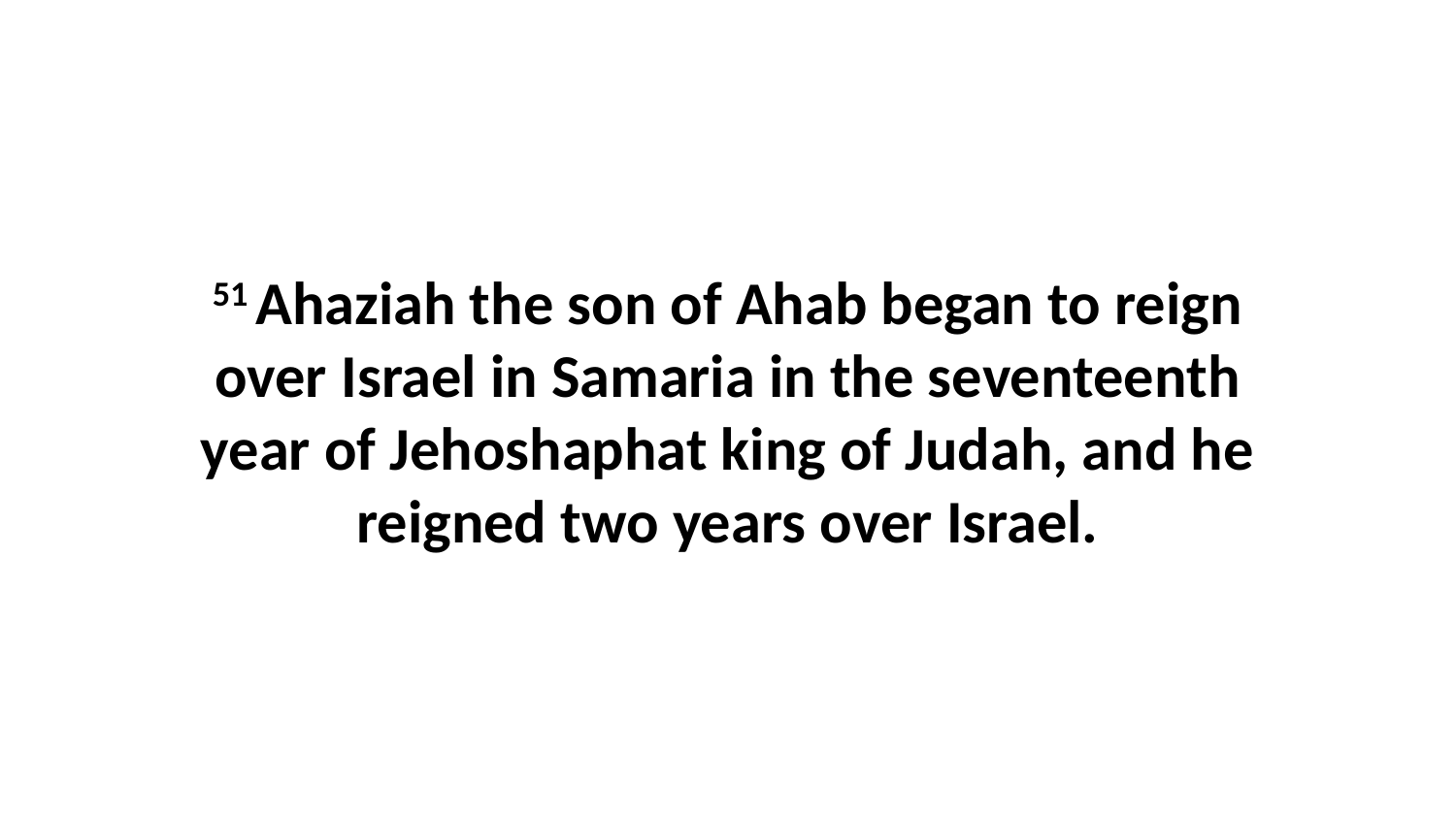

51 Ahaziah the son of Ahab began to reign over Israel in Samaria in the seventeenth year of Jehoshaphat king of Judah, and he reigned two years over Israel.